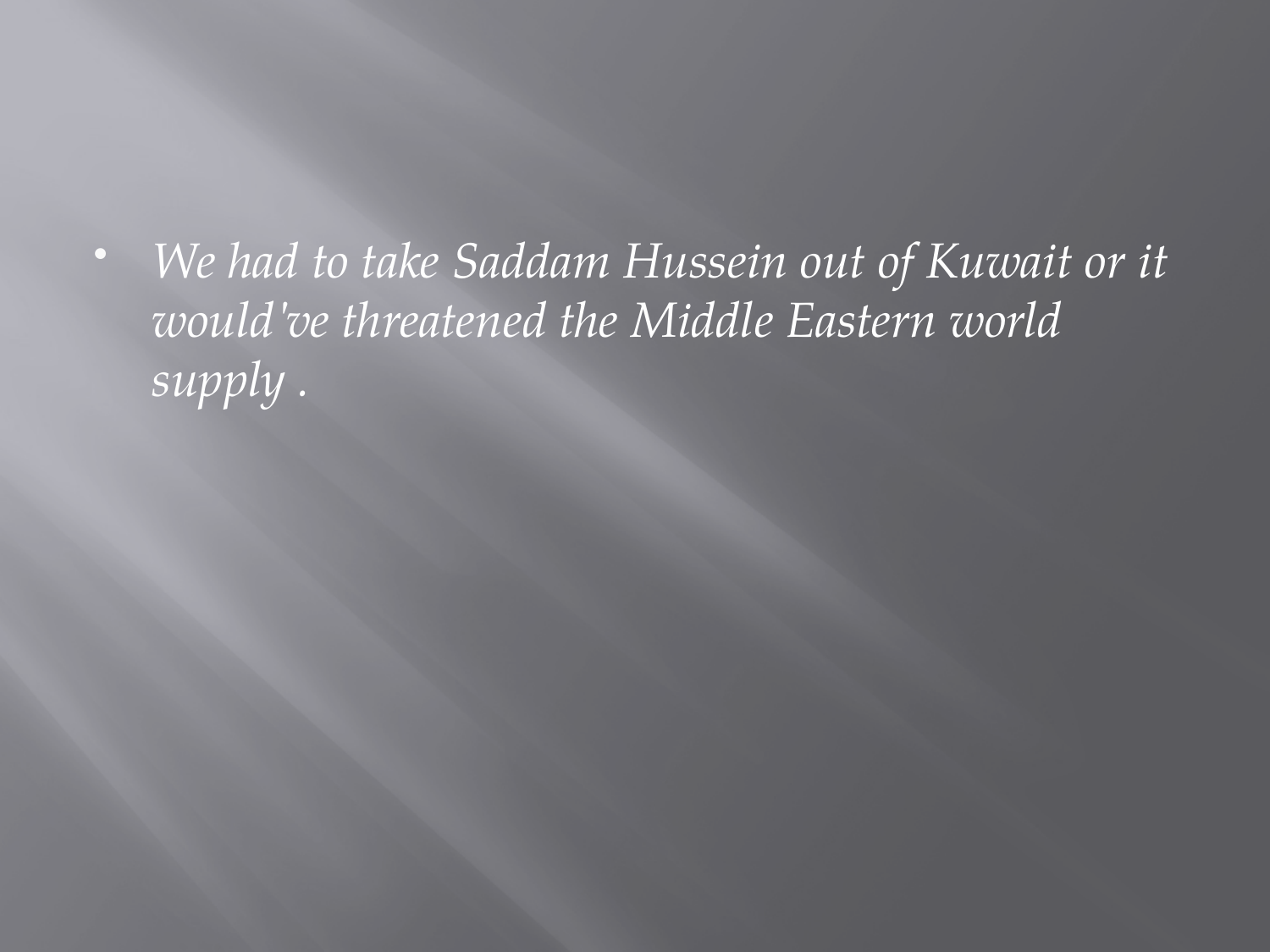

#
We had to take Saddam Hussein out of Kuwait or it would've threatened the Middle Eastern world supply .